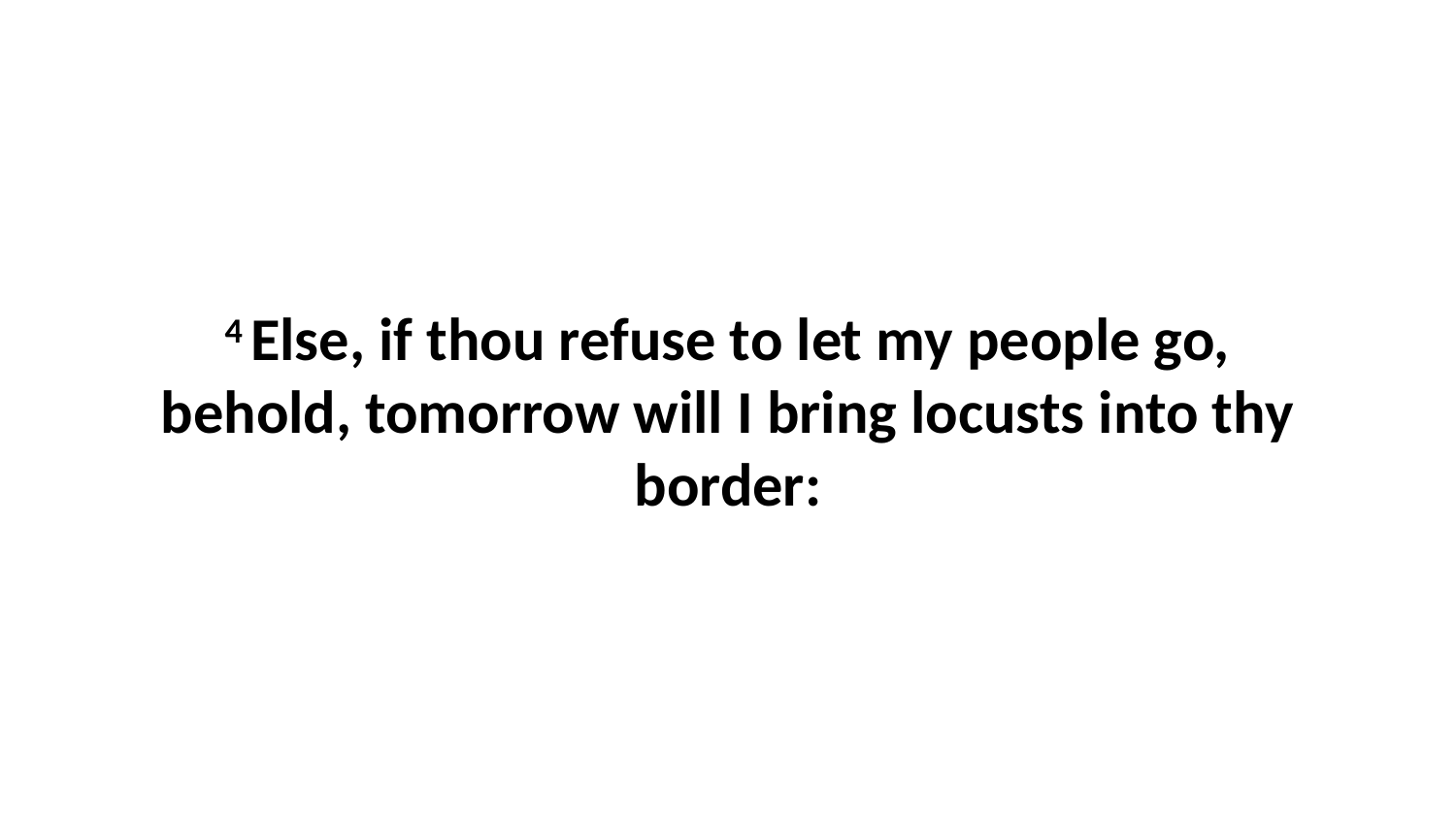

4 Else, if thou refuse to let my people go, behold, tomorrow will I bring locusts into thy border: